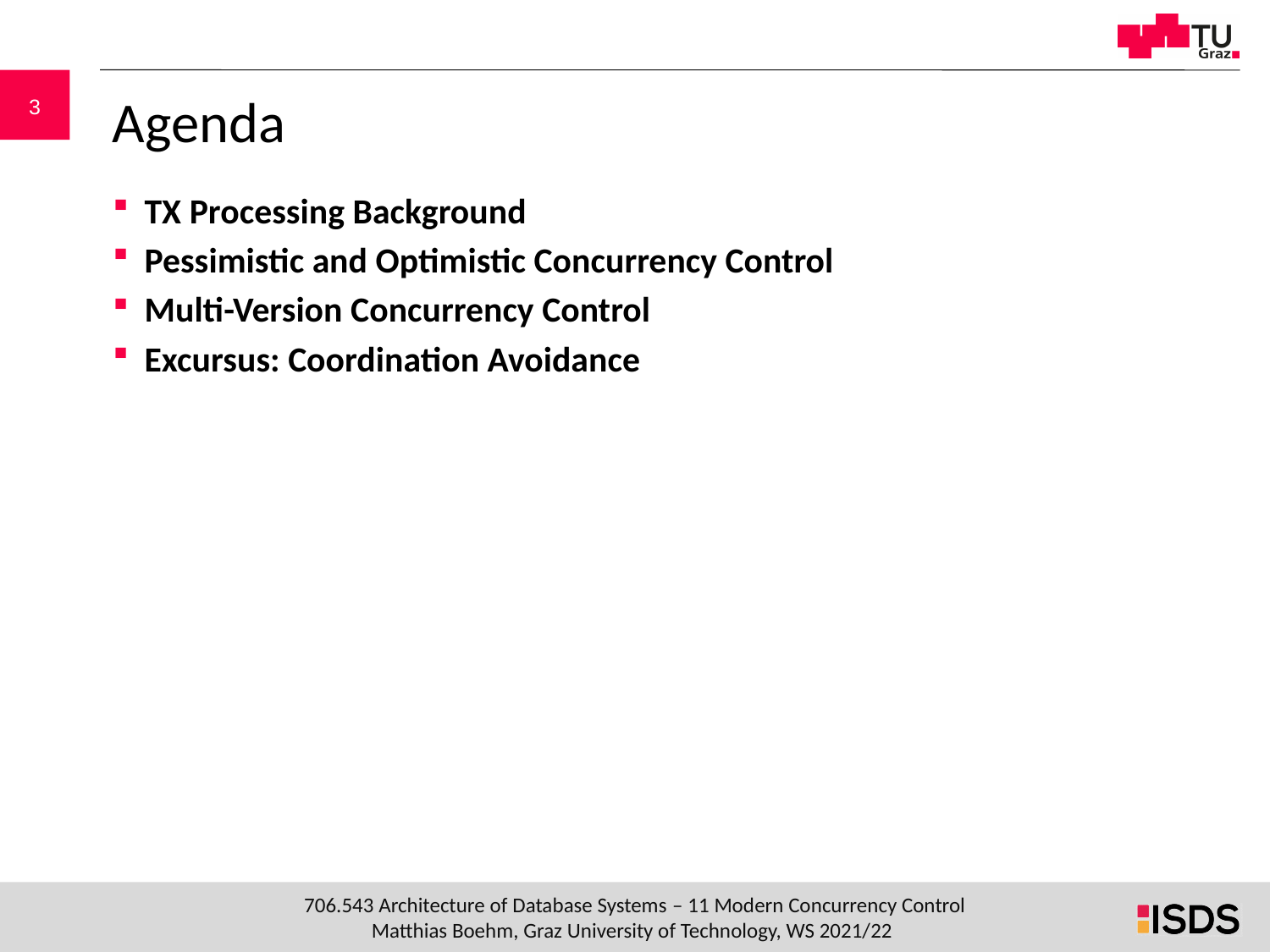

# Agenda
TX Processing Background
Pessimistic and Optimistic Concurrency Control
Multi-Version Concurrency Control
Excursus: Coordination Avoidance